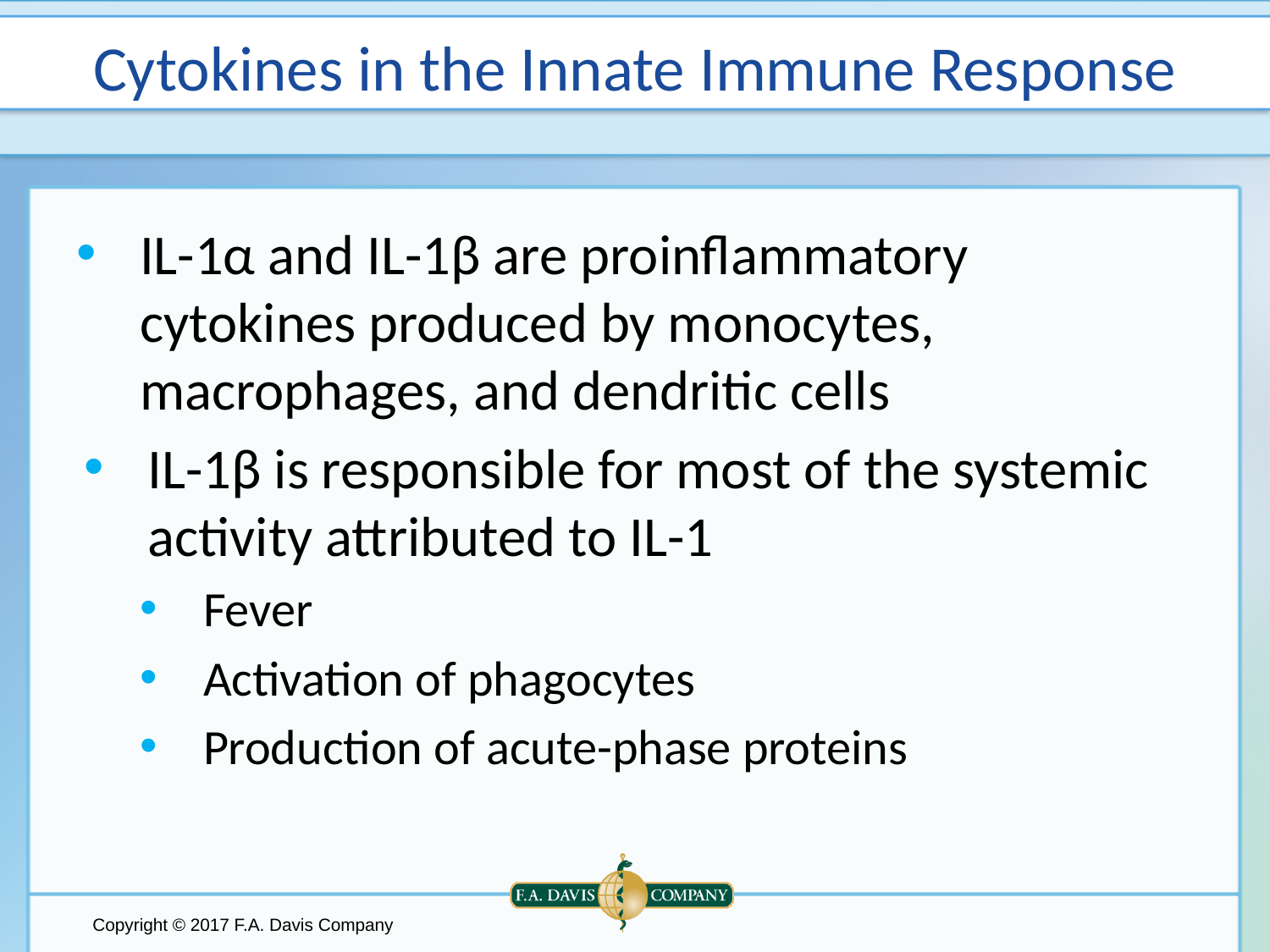

# Cytokines in the Innate Immune Response
IL-1α and IL-1β are proinflammatory cytokines produced by monocytes, macrophages, and dendritic cells
IL-1β is responsible for most of the systemic activity attributed to IL-1
Fever
Activation of phagocytes
Production of acute-phase proteins